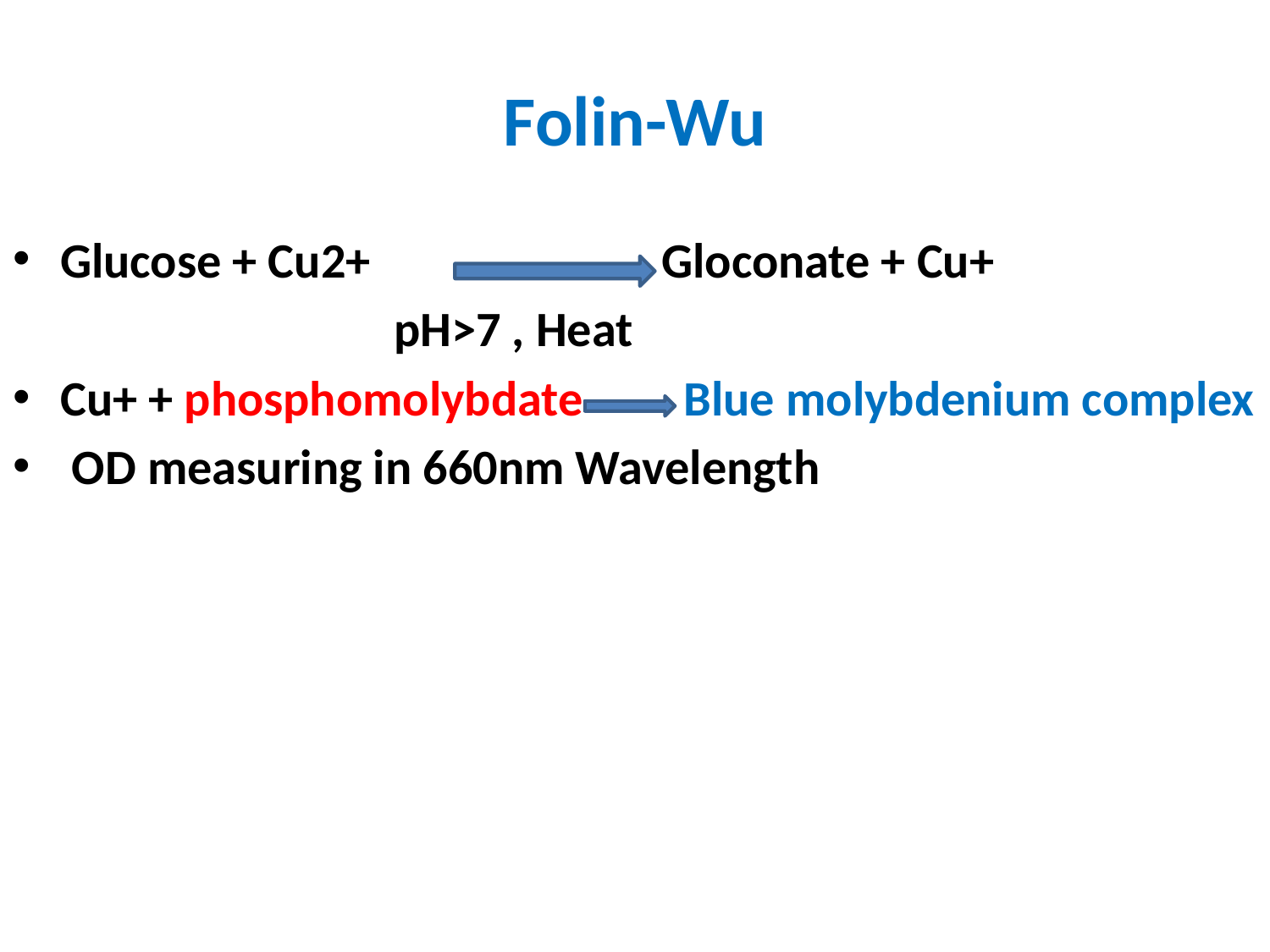

# Folin-Wu
Glucose + Cu2+                          Gloconate + Cu+
                                  pH>7 , Heat
Cu+ + phosphomolybdate         Blue molybdenium complex
 OD measuring in 660nm Wavelength